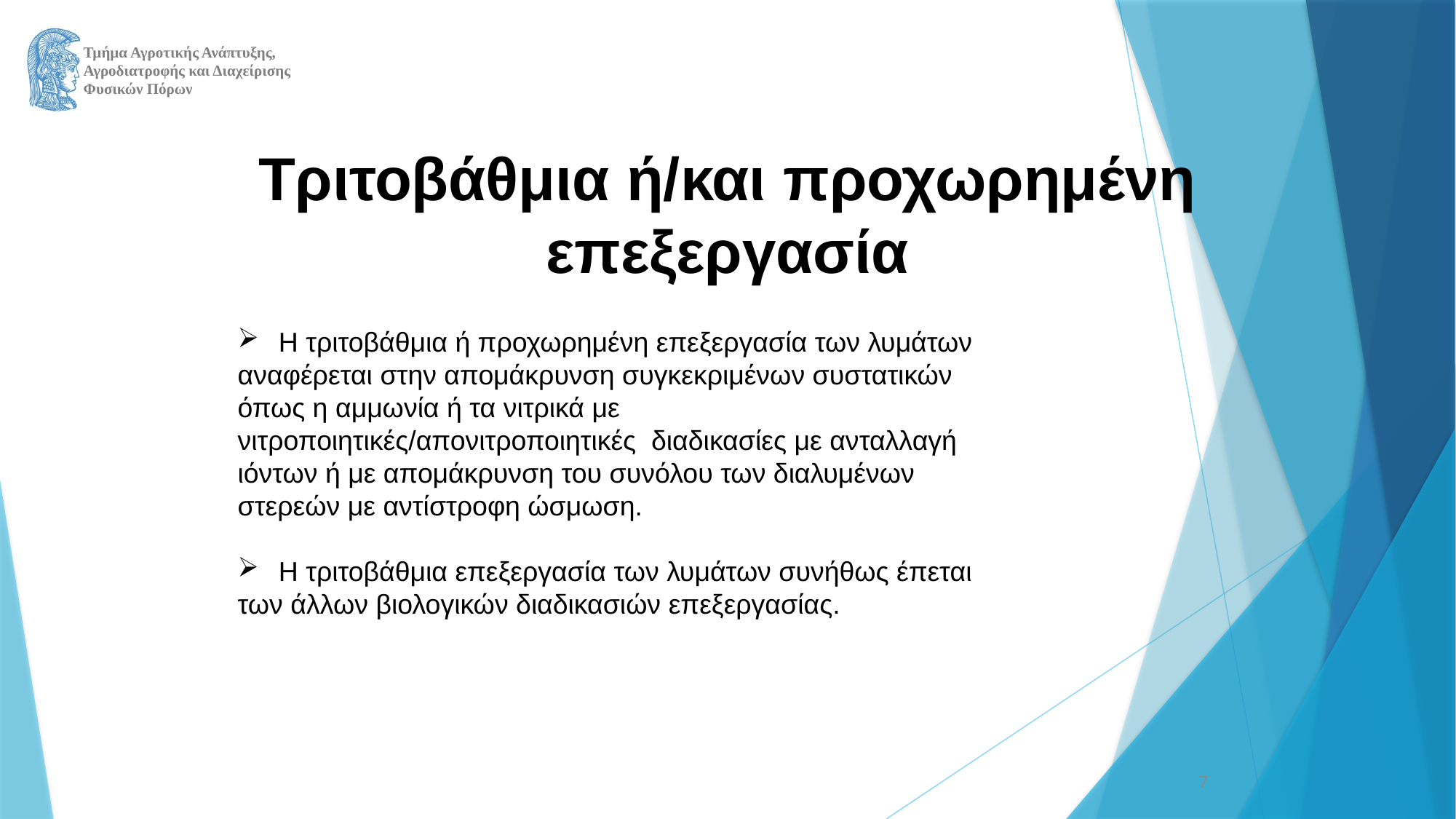

Τριτοβάθμια ή/και προχωρημένη επεξεργασία

Η τριτοβάθμια ή προχωρημένη επεξεργασία των λυμάτων
αναφέρεται στην απομάκρυνση συγκεκριμένων συστατικών
όπως η αμμωνία ή τα νιτρικά με
νιτροποιητικές/απονιτροποιητικές  διαδικασίες με ανταλλαγή
ιόντων ή με απομάκρυνση του συνόλου των διαλυμένων
στερεών με αντίστροφη ώσμωση.

Η τριτοβάθμια επεξεργασία των λυμάτων συνήθως έπεται
των άλλων βιολογικών διαδικασιών επεξεργασίας.

7